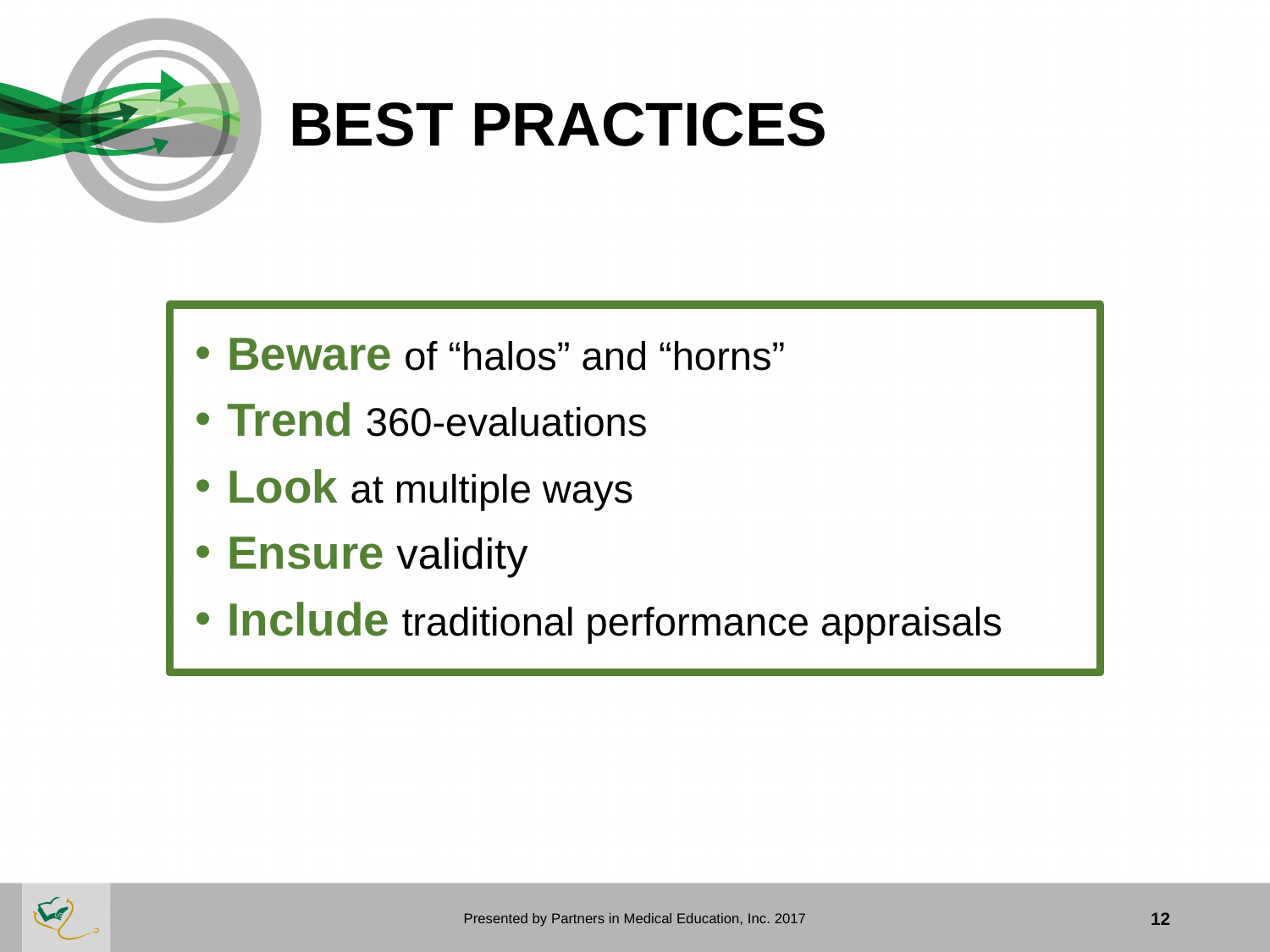

# BEST PRACTICES
Beware of “halos” and “horns”
Trend 360-evaluations
Look at multiple ways
Ensure validity
Include traditional performance appraisals
Presented by Partners in Medical Education, Inc. 2017
12